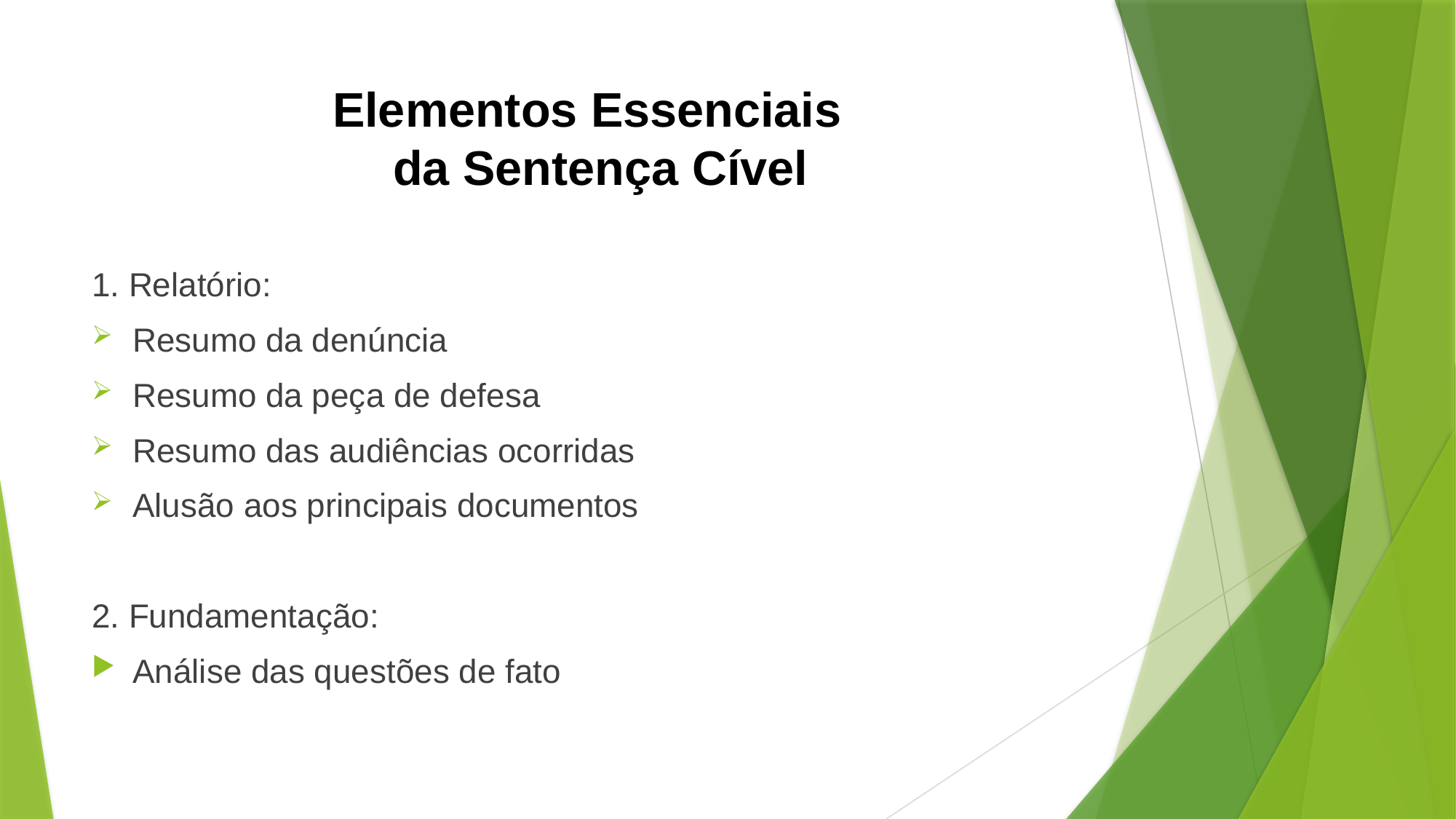

# Elementos Essenciais da Sentença Cível
1. Relatório:
Resumo da denúncia
Resumo da peça de defesa
Resumo das audiências ocorridas
Alusão aos principais documentos

2. Fundamentação:
Análise das questões de fato